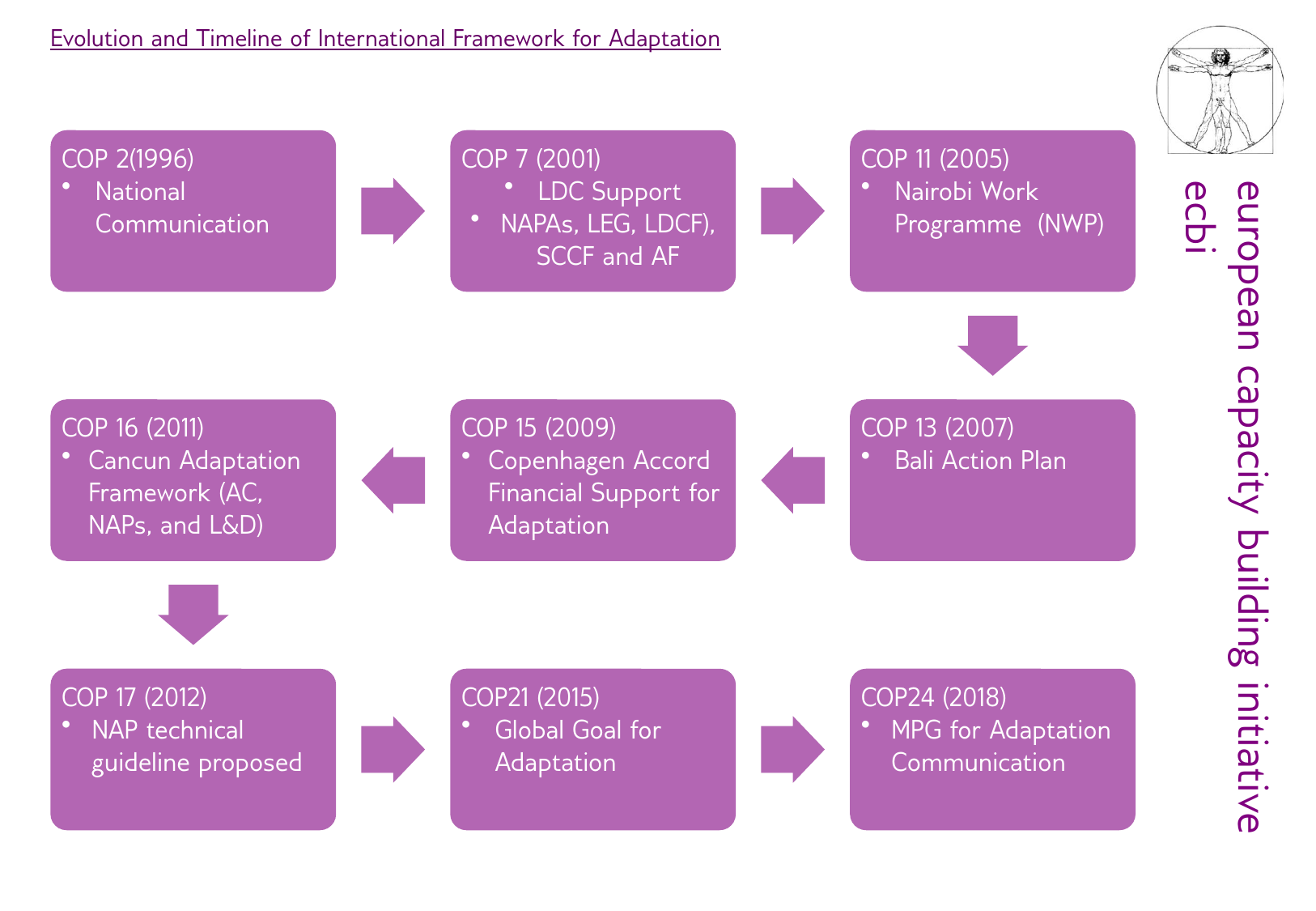

# Evolution and Timeline of International Framework for Adaptation

COP 2(1996)
National Communication

COP 7 (2001)
LDC Support
NAPAs, LEG, LDCF), SCCF and AF

COP 11 (2005)
Nairobi Work Programme  (NWP)

COP 16 (2011)
Cancun Adaptation Framework (AC, NAPs, and L&D)

COP 15 (2009)
Copenhagen Accord  Financial Support for Adaptation

COP 13 (2007)
Bali Action Plan

COP 17 (2012)
NAP technical guideline proposed

COP21 (2015)
Global Goal for Adaptation

COP24 (2018)
MPG for Adaptation Communication